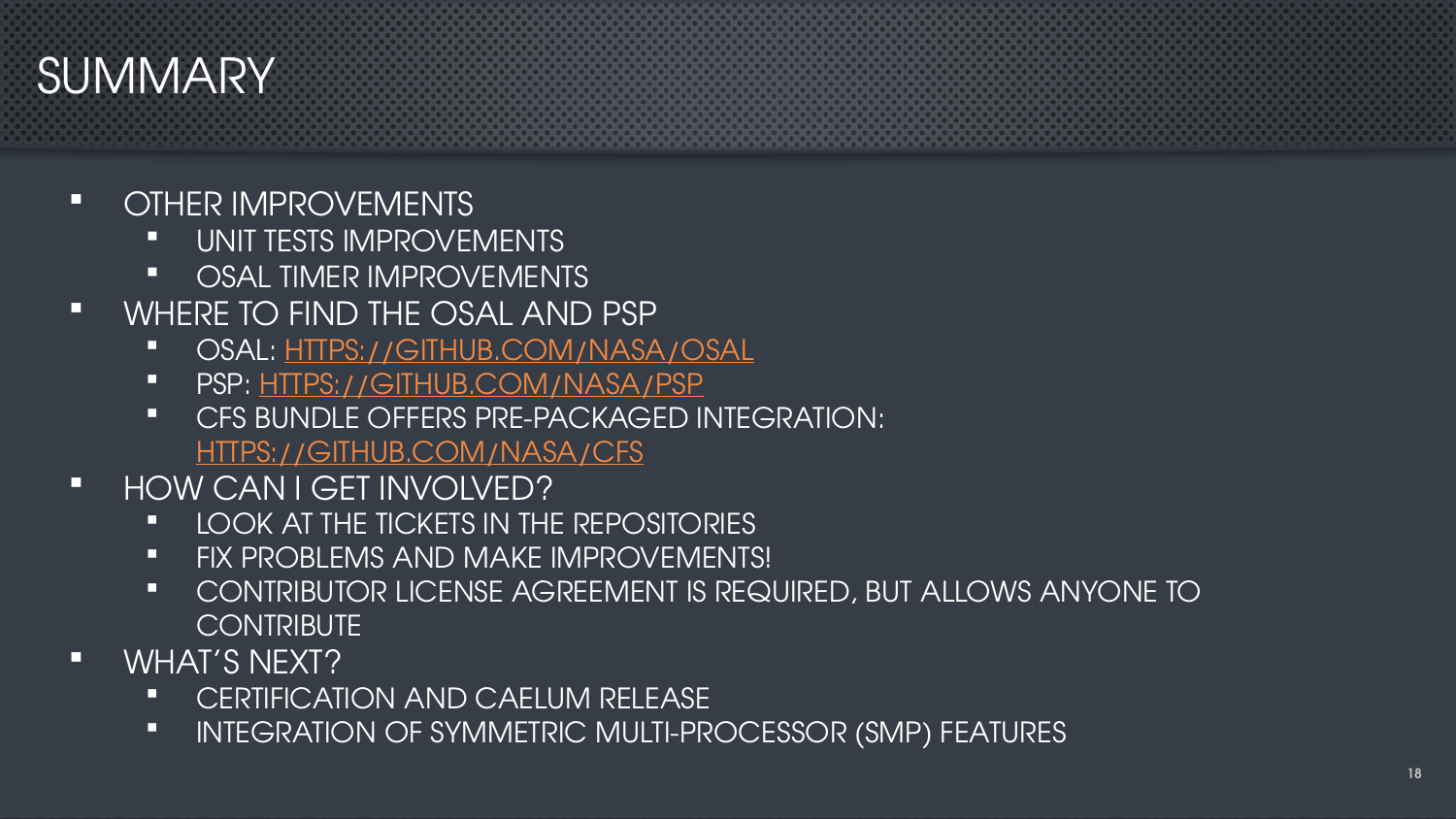

# Summary
Other improvements
Unit tests improvements
OSAL Timer Improvements
Where to find the OSAL and PSP
OSAL: https://github.com/nasa/osal
PSP: https://github.com/nasa/psp
cFS Bundle offers pre-packaged integration: https://github.com/nasa/cFS
How can I get involved?
Look at the tickets in the repositories
Fix problems and make improvements!
Contributor License Agreement is required, but allows anyone to contribute
What’s next?
Certification and Caelum release
Integration of Symmetric Multi-Processor (SMP) features

18